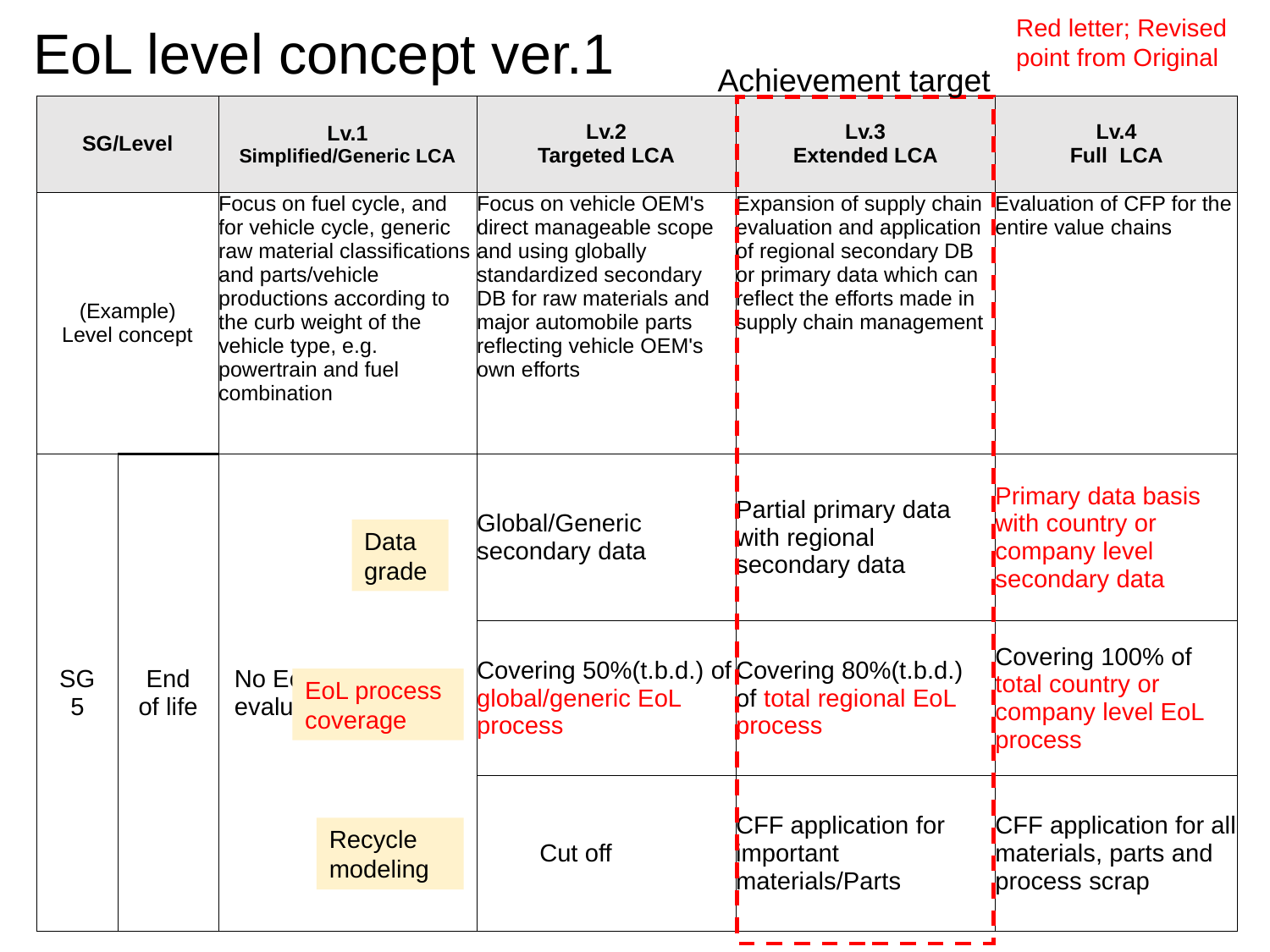

Red letter; Revised point from Original
EoL level concept ver.1
Achievement target
| SG/Level |  | Lv.1 Simplified/Generic LCA | Lv.2 Targeted LCA | Lv.3 Extended LCA | Lv.4 Full LCA |
| --- | --- | --- | --- | --- | --- |
| (Example) Level concept |  | Focus on fuel cycle, and for vehicle cycle, generic raw material classifications and parts/vehicle productions according to the curb weight of the vehicle type, e.g. powertrain and fuel combination | Focus on vehicle OEM's direct manageable scope and using globally standardized secondary DB for raw materials and major automobile parts reflecting vehicle OEM's own efforts | Expansion of supply chain evaluation and application of regional secondary DB or primary data which can reflect the efforts made in supply chain management | Evaluation of CFP for the entire value chains |
| SG5 | End of life | No EoL evaluation | Global/Generic secondary data | Partial primary data with regional secondary data | Primary data basis with country or company level secondary data |
|  |  |  | Covering 50%(t.b.d.) of global/generic EoL process | Covering 80%(t.b.d.) of total regional EoL process | Covering 100% of total country or company level EoL process |
|  |  |  | Cut off | CFF application for important materials/Parts | CFF application for all materials, parts and process scrap |

Data grade
EoL process coverage
Recycle modeling